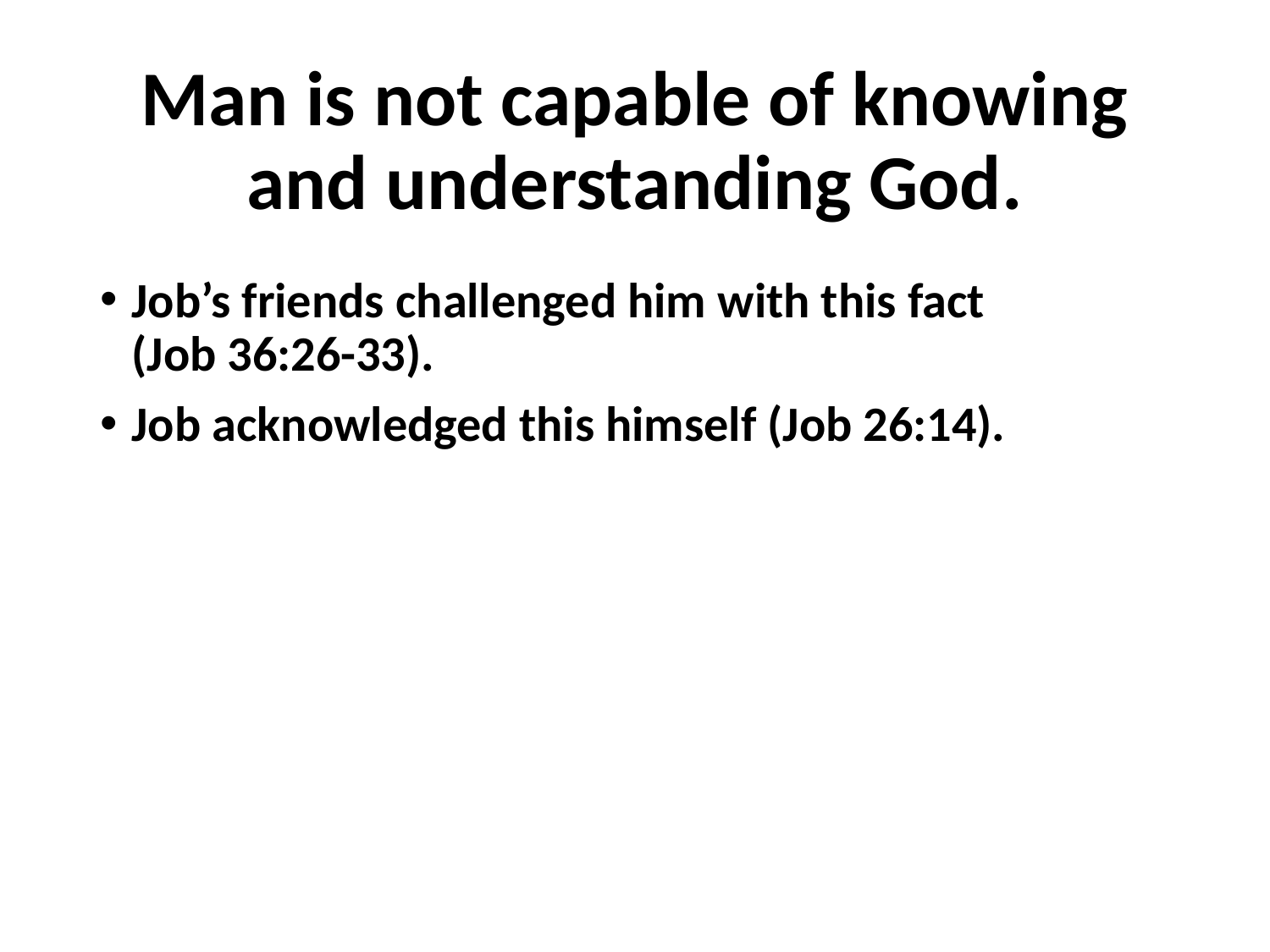

# Man is not capable of knowing and understanding God.
Job’s friends challenged him with this fact
(Job 36:26-33).
Job acknowledged this himself (Job 26:14).